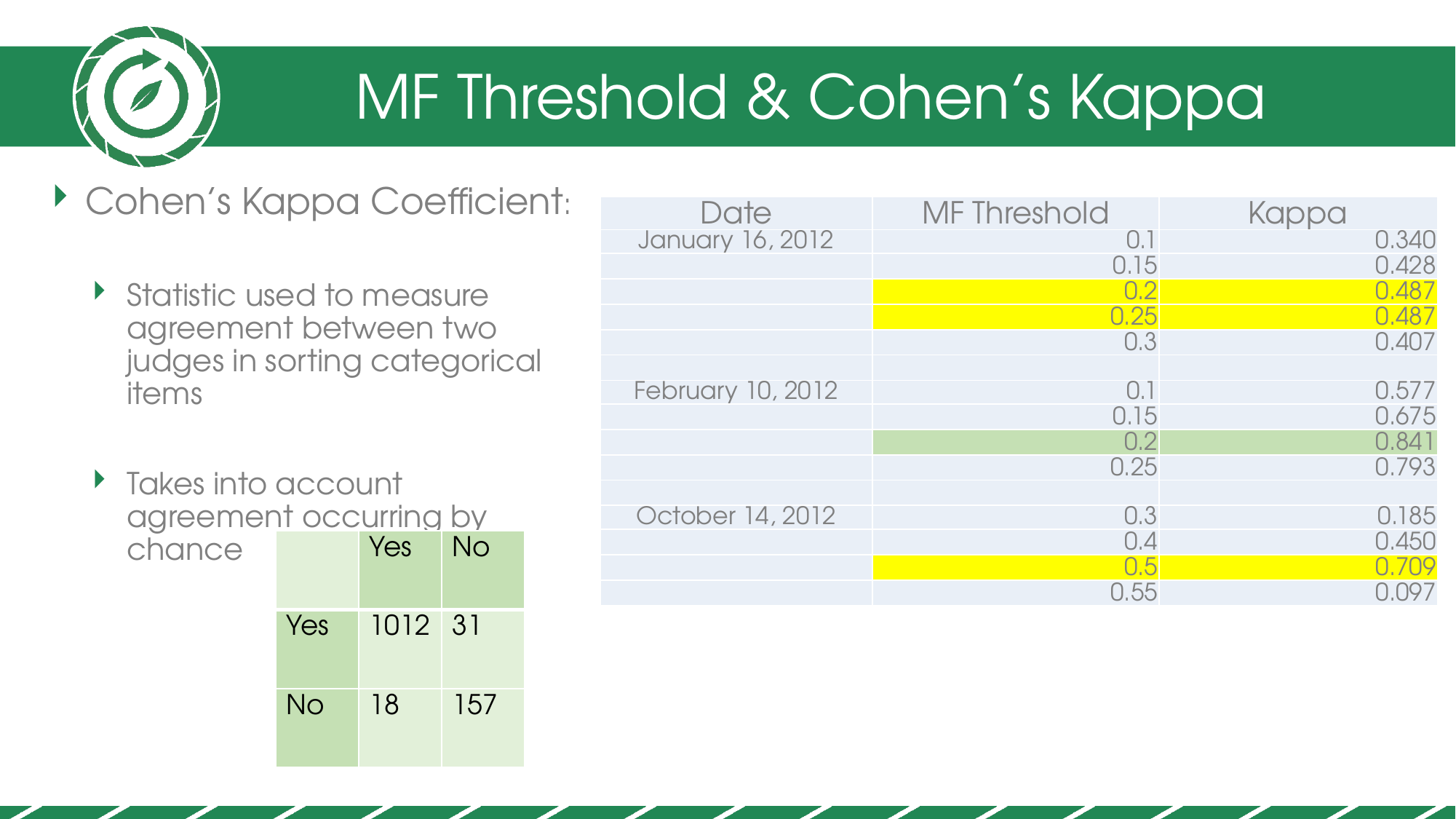

MF Threshold & Cohen’s Kappa

Cohen’s Kappa Coefficient:

Statistic used to measure agreement between two judges in sorting categorical items

Takes into account agreement occurring by chance
| Date | MF Threshold | Kappa |
| --- | --- | --- |
| January 16, 2012 | 0.1 | 0.340 |
|  | 0.15 | 0.428 |
|  | 0.2 | 0.487 |
|  | 0.25 | 0.487 |
|  | 0.3 | 0.407 |
|  |  |  |
| February 10, 2012 | 0.1 | 0.577 |
|  | 0.15 | 0.675 |
|  | 0.2 | 0.841 |
|  | 0.25 | 0.793 |
|  |  |  |
| October 14, 2012 | 0.3 | 0.185 |
|  | 0.4 | 0.450 |
|  | 0.5 | 0.709 |
|  | 0.55 | 0.097 |
|  | Yes | No |
| --- | --- | --- |
| Yes | 1012 | 31 |
| No | 18 | 157 |